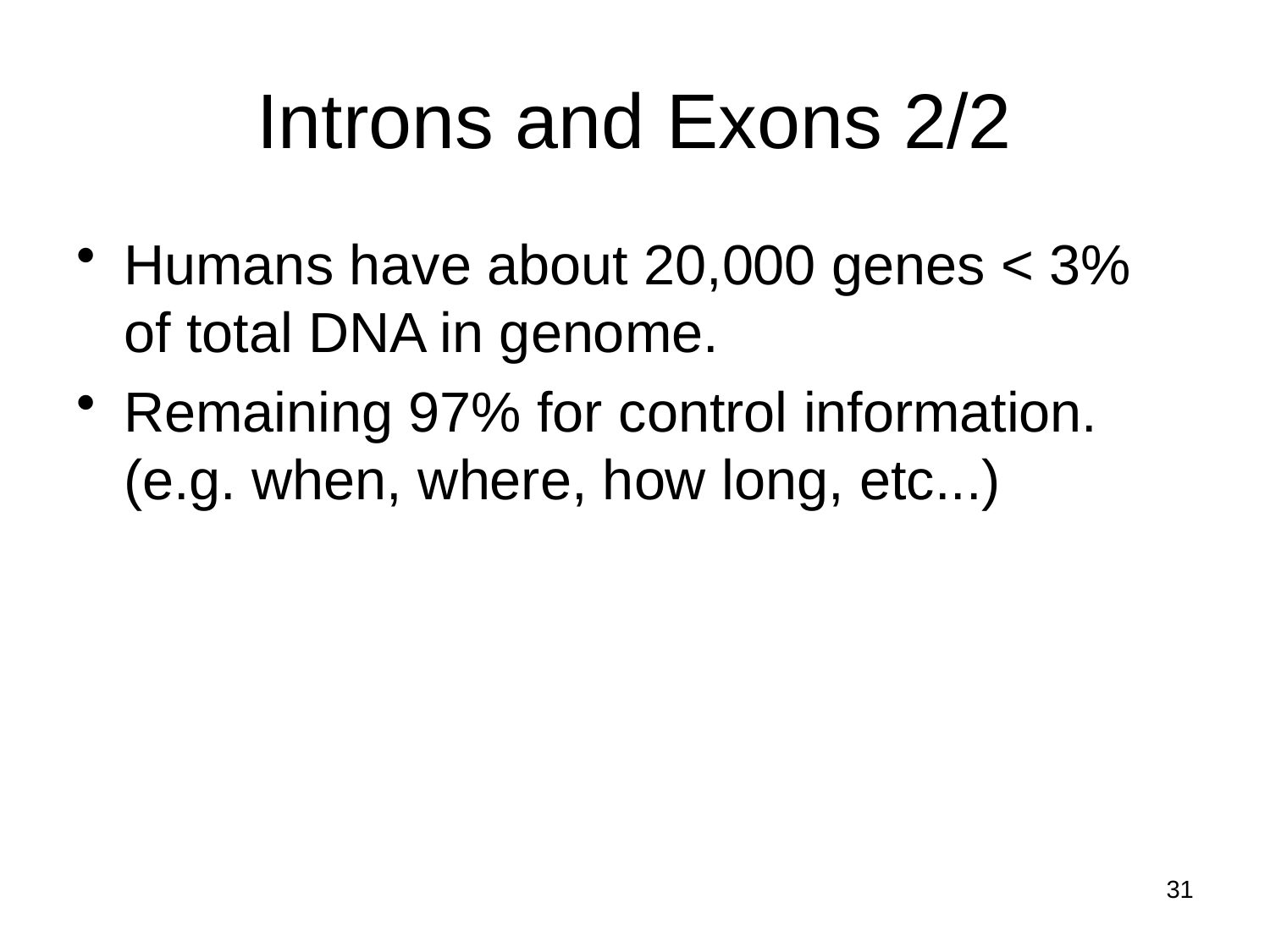

# Introns and Exons 2/2
Humans have about 20,000 genes < 3% of total DNA in genome.
Remaining 97% for control information. (e.g. when, where, how long, etc...)
31